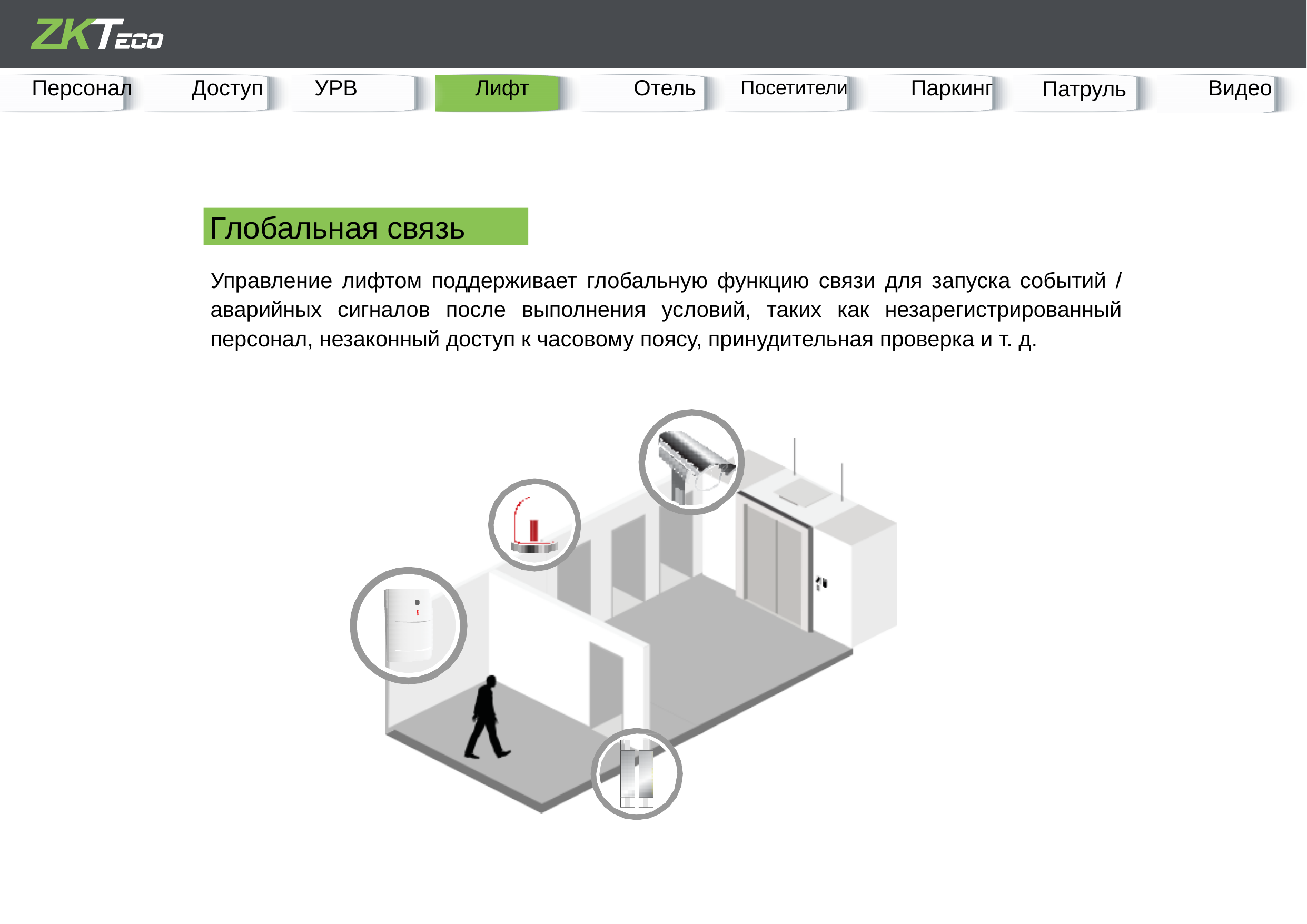

Посетители
Персонал
Паркинг
УРВ
Доступ
Отель
Патруль
Видео
Лифт

Глобальная связь
Управление лифтом поддерживает глобальную функцию связи для запуска событий / аварийных сигналов после выполнения условий, таких как незарегистрированный персонал, незаконный доступ к часовому поясу, принудительная проверка и т. д.